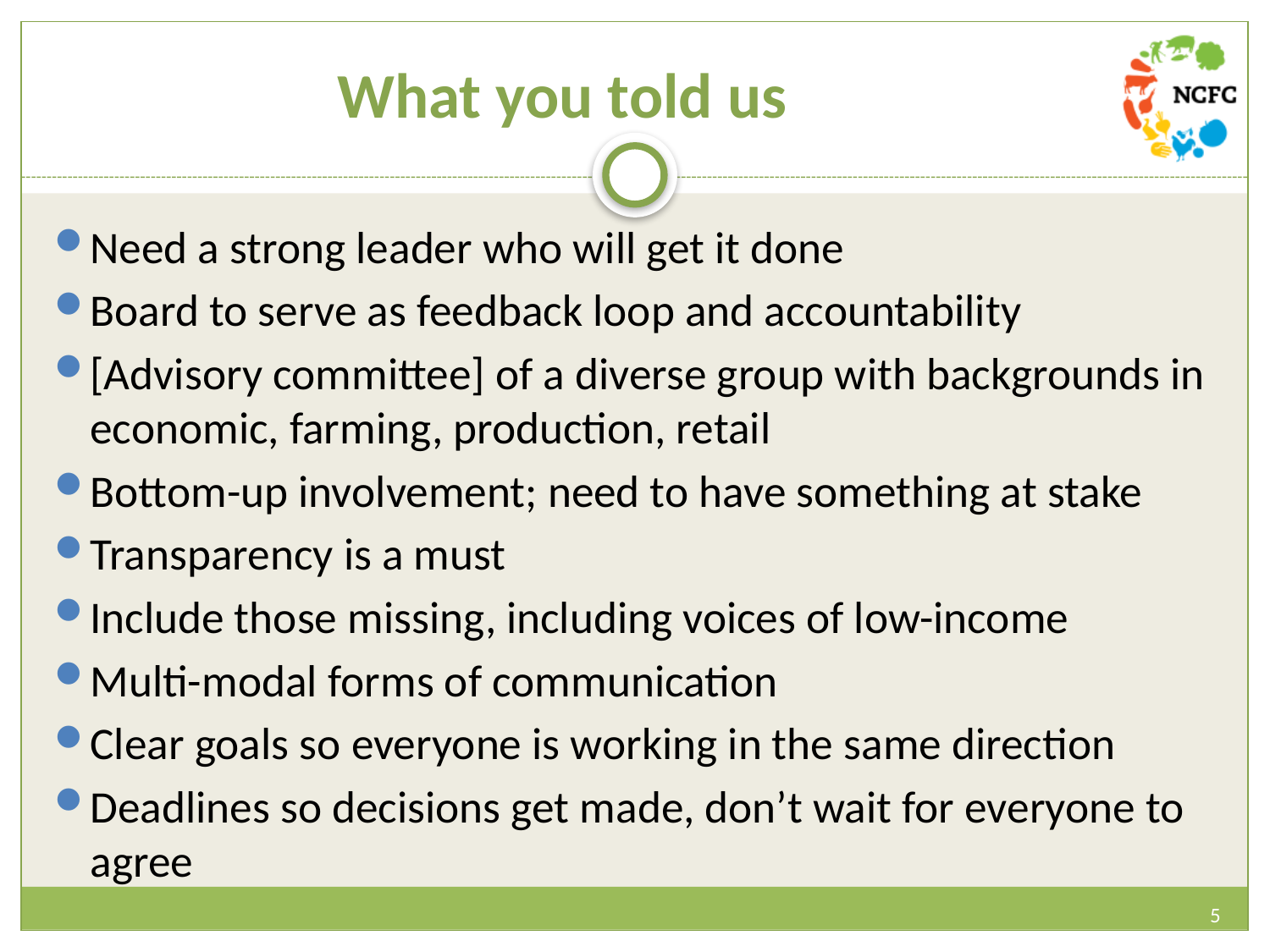

# What you told us
Need a strong leader who will get it done
Board to serve as feedback loop and accountability
[Advisory committee] of a diverse group with backgrounds in economic, farming, production, retail
Bottom-up involvement; need to have something at stake
Transparency is a must
Include those missing, including voices of low-income
Multi-modal forms of communication
Clear goals so everyone is working in the same direction
Deadlines so decisions get made, don’t wait for everyone to agree